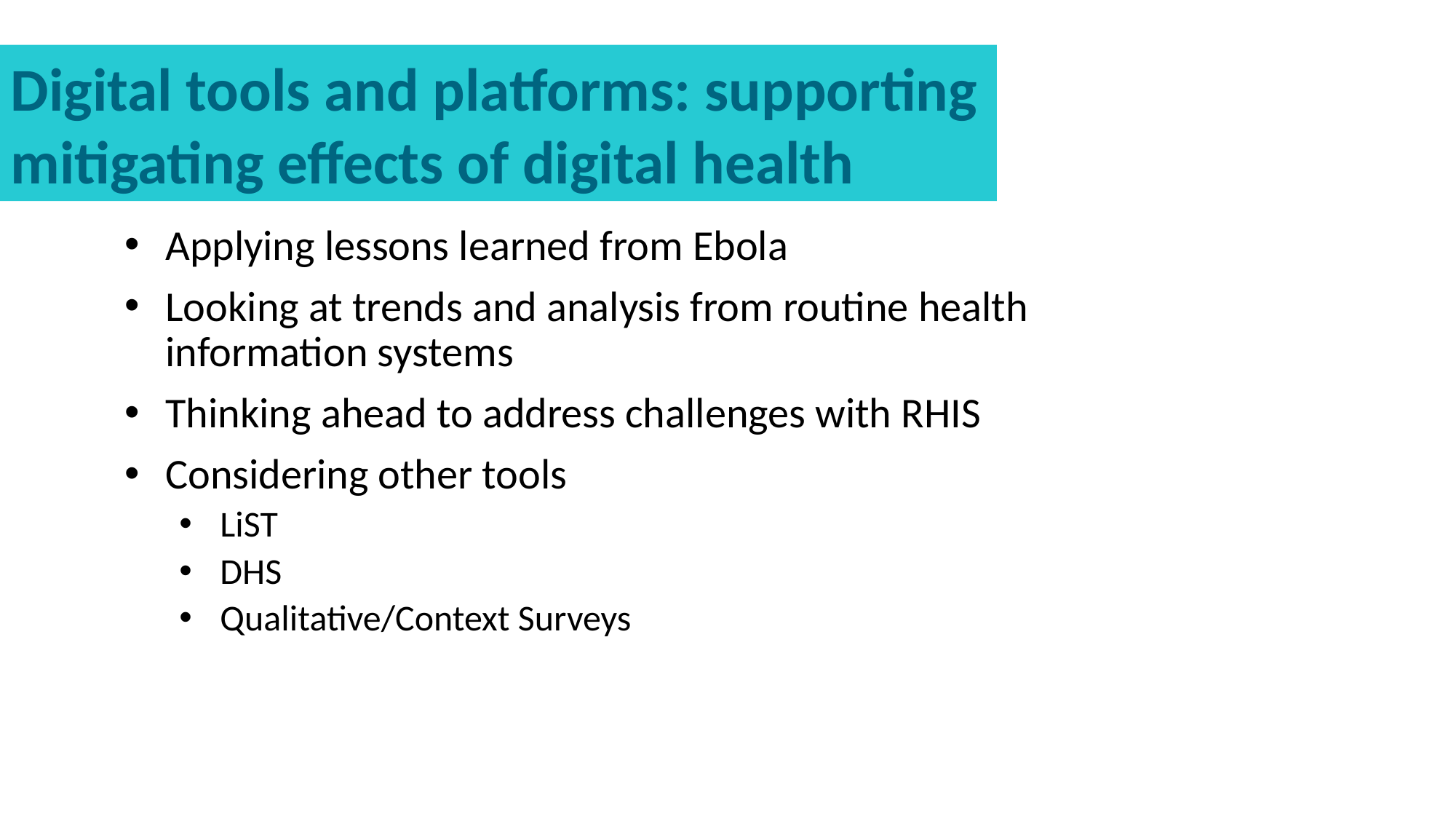

Digital tools and platforms: supporting mitigating effects of digital health
Applying lessons learned from Ebola
Looking at trends and analysis from routine health information systems
Thinking ahead to address challenges with RHIS
Considering other tools
LiST
DHS
Qualitative/Context Surveys